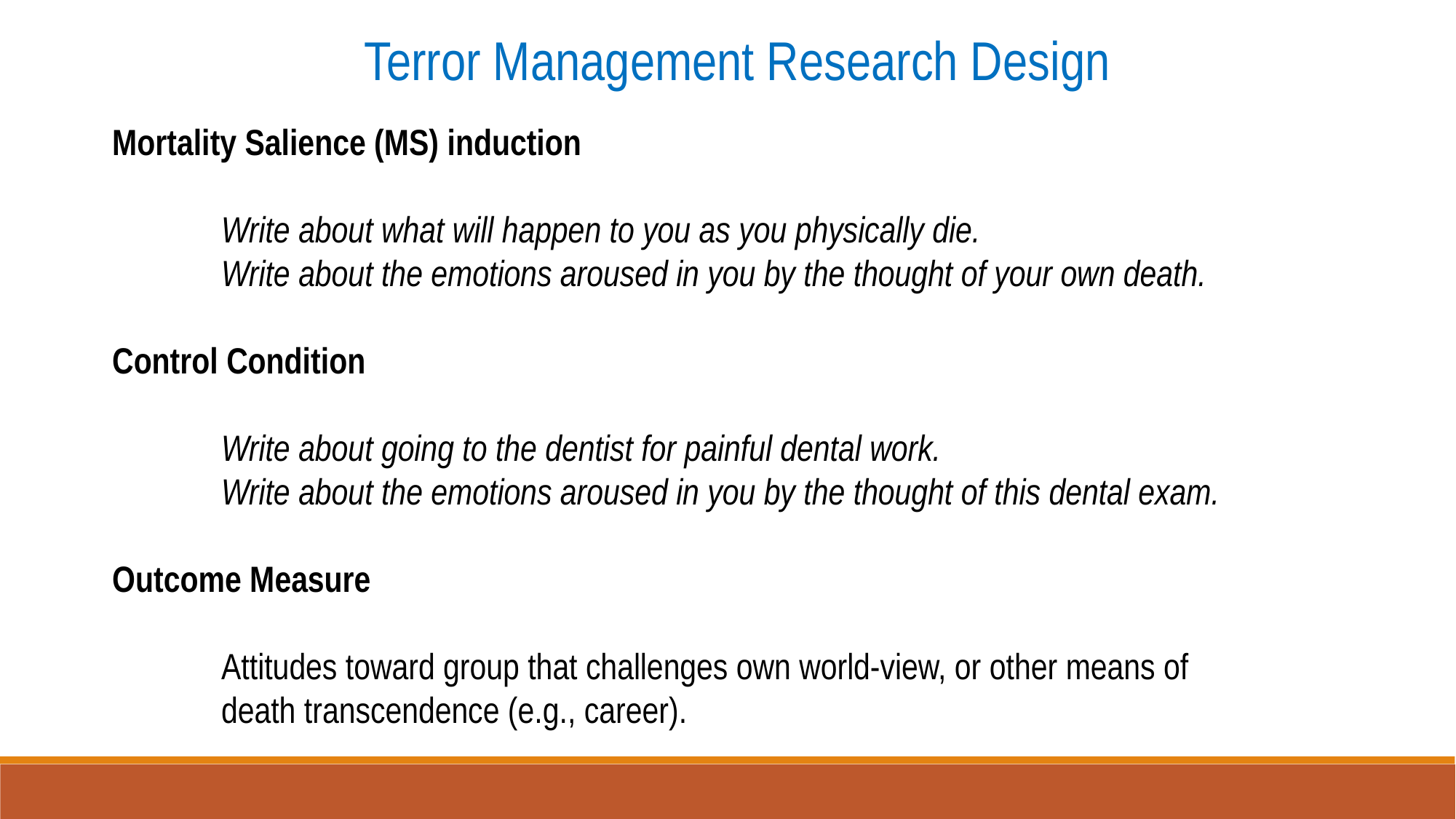

Terror Management Research Design
Mortality Salience (MS) induction

	Write about what will happen to you as you physically die.
	Write about the emotions aroused in you by the thought of your own death.

Control Condition

	Write about going to the dentist for painful dental work.
	Write about the emotions aroused in you by the thought of this dental exam.

Outcome Measure

	Attitudes toward group that challenges own world-view, or other means of
	death transcendence (e.g., career).